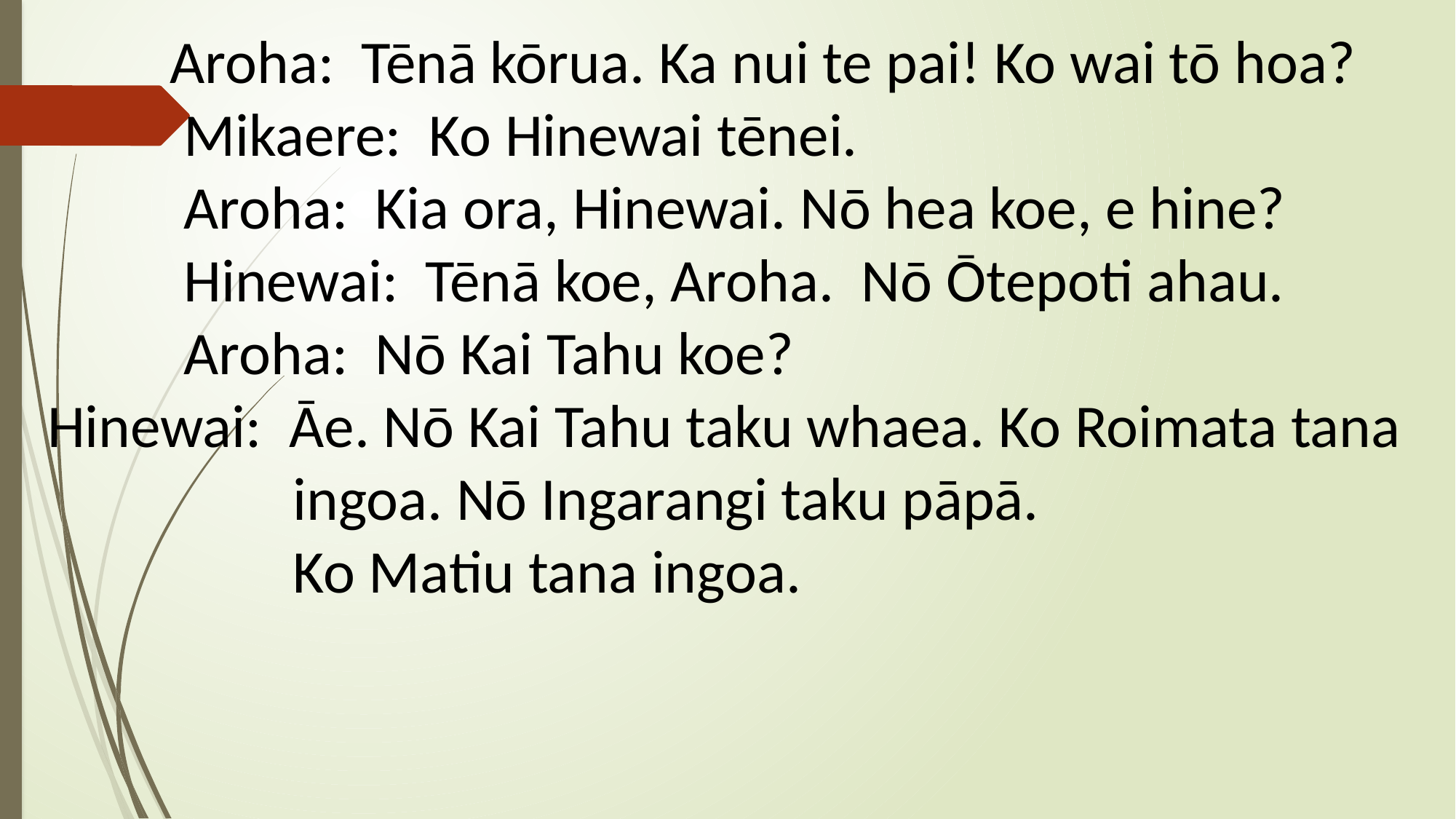

# Aroha:  Tēnā kōrua. Ka nui te pai! Ko wai tō hoa? Mikaere:  Ko Hinewai tēnei. Aroha:  Kia ora, Hinewai. Nō hea koe, e hine? Hinewai:  Tēnā koe, Aroha.  Nō Ōtepoti ahau. Aroha:  Nō Kai Tahu koe? Hinewai:  Āe. Nō Kai Tahu taku whaea. Ko Roimata tana ingoa. Nō Ingarangi taku pāpā. Ko Matiu tana ingoa.